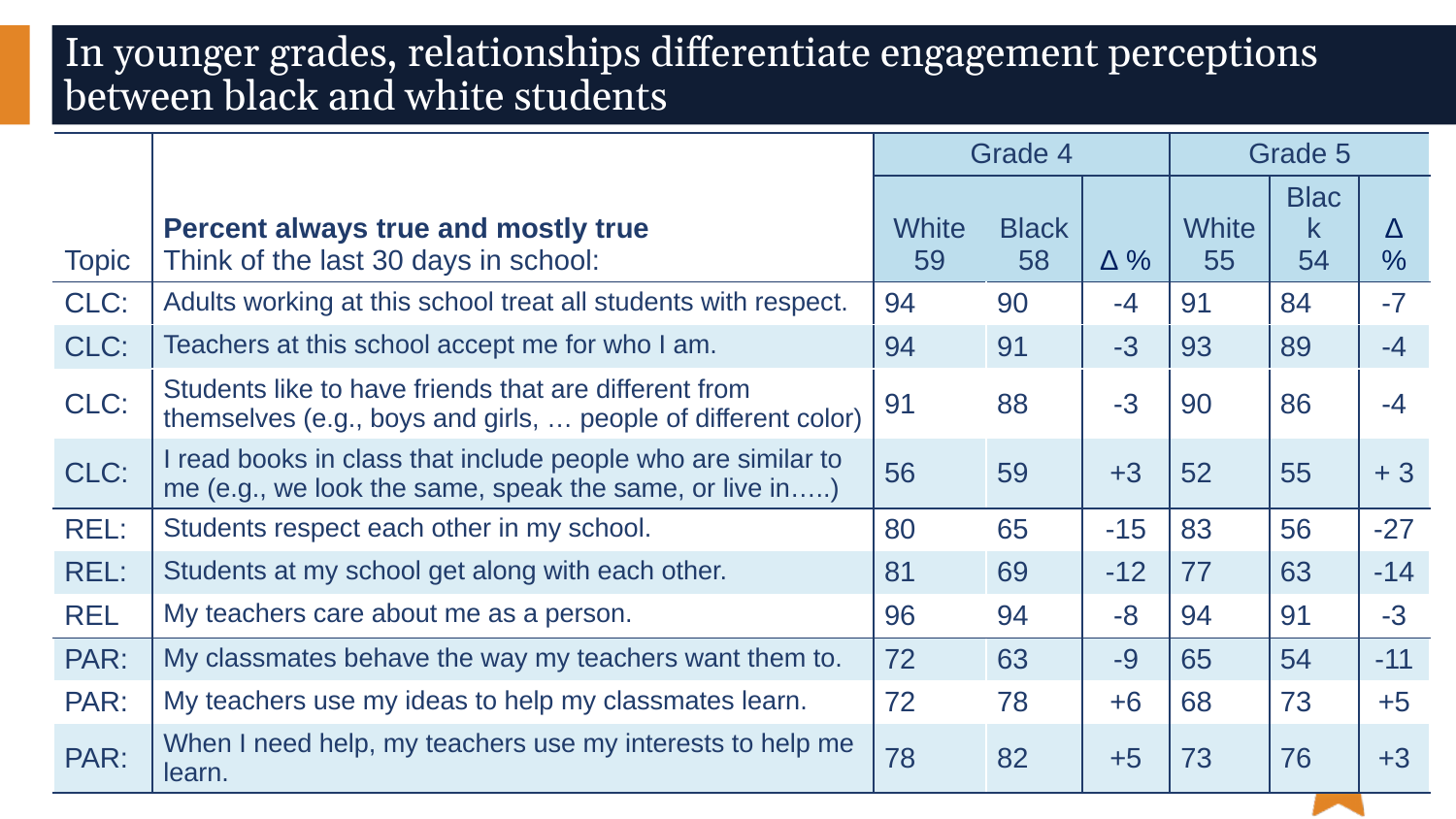

# In younger grades, relationships differentiate engagement perceptions between black and white students
| Topic | Percent always true and mostly true Think of the last 30 days in school: | Grade 4 |  |  | Grade 5 |  |  |
| --- | --- | --- | --- | --- | --- | --- | --- |
|  |  | White 59 | Black 58 | ∆ % | White 55 | Black 54 | ∆ % |
| CLC: | Adults working at this school treat all students with respect. | 94 | 90 | -4 | 91 | 84 | -7 |
| CLC: | Teachers at this school accept me for who I am. | 94 | 91 | -3 | 93 | 89 | -4 |
| CLC: | Students like to have friends that are different from themselves (e.g., boys and girls, … people of different color) | 91 | 88 | -3 | 90 | 86 | -4 |
| CLC: | I read books in class that include people who are similar to me (e.g., we look the same, speak the same, or live in…..) | 56 | 59 | +3 | 52 | 55 | + 3 |
| REL: | Students respect each other in my school. | 80 | 65 | -15 | 83 | 56 | -27 |
| REL: | Students at my school get along with each other. | 81 | 69 | -12 | 77 | 63 | -14 |
| REL | My teachers care about me as a person. | 96 | 94 | -8 | 94 | 91 | -3 |
| PAR: | My classmates behave the way my teachers want them to. | 72 | 63 | -9 | 65 | 54 | -11 |
| PAR: | My teachers use my ideas to help my classmates learn. | 72 | 78 | +6 | 68 | 73 | +5 |
| PAR: | When I need help, my teachers use my interests to help me learn. | 78 | 82 | +5 | 73 | 76 | +3 |

35